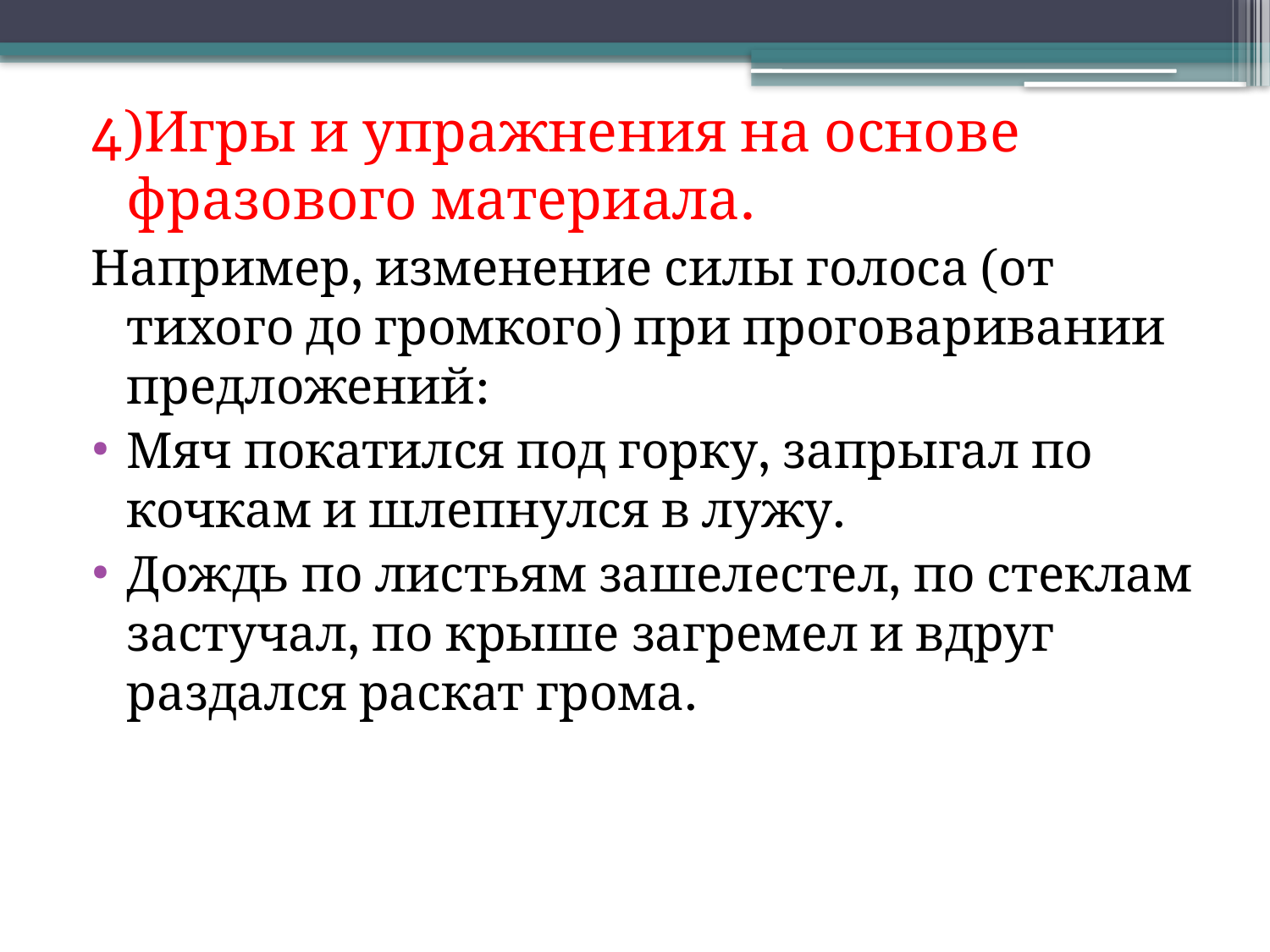

4)Игры и упражнения на основе фразового материала.
Например, изменение силы голоса (от тихого до громкого) при проговаривании предложений:
Мяч покатился под горку, запрыгал по кочкам и шлепнулся в лужу.
Дождь по листьям зашелестел, по стеклам застучал, по крыше загремел и вдруг раздался раскат грома.